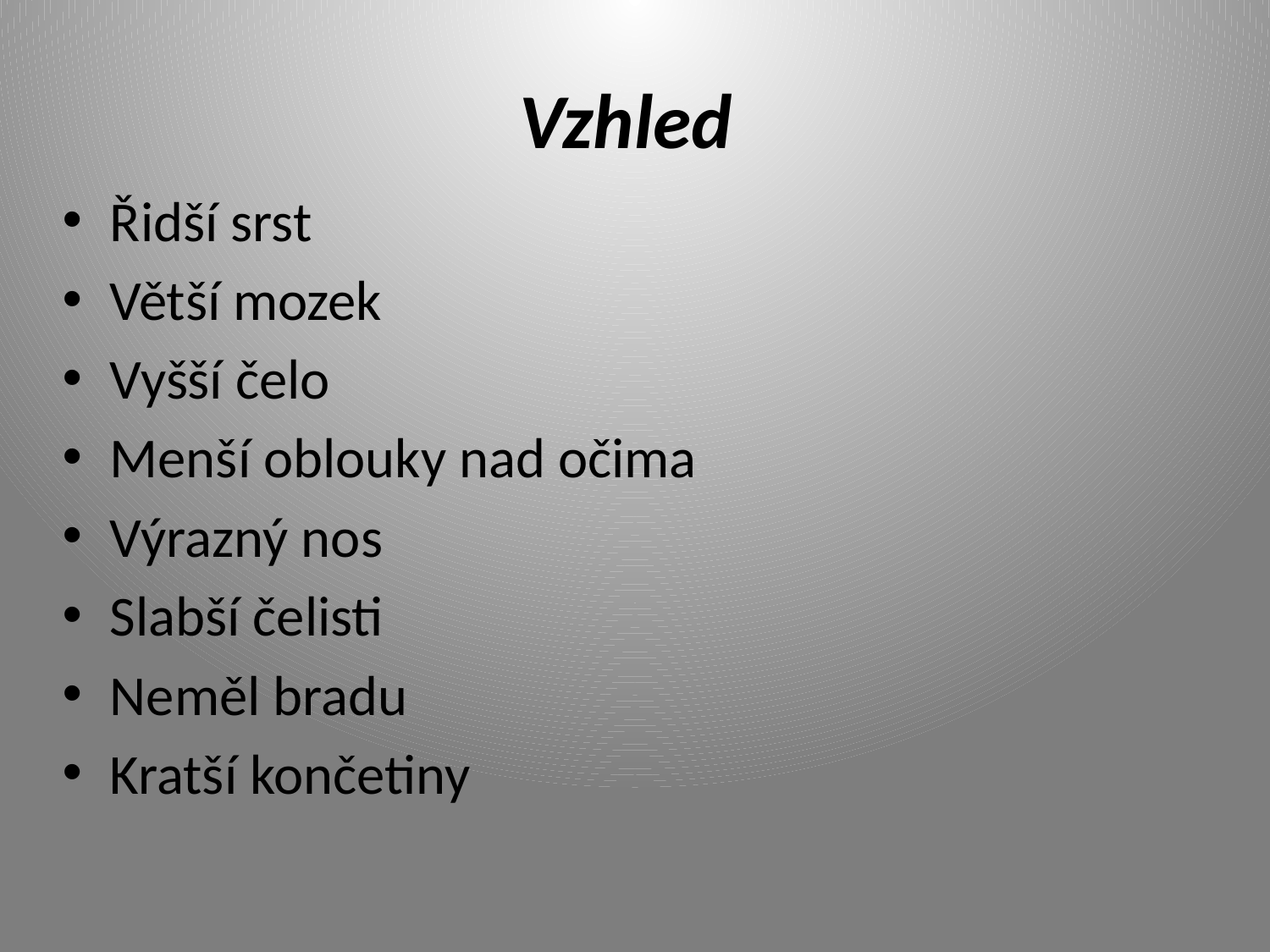

# Vzhled
Řidší srst
Větší mozek
Vyšší čelo
Menší oblouky nad očima
Výrazný nos
Slabší čelisti
Neměl bradu
Kratší končetiny